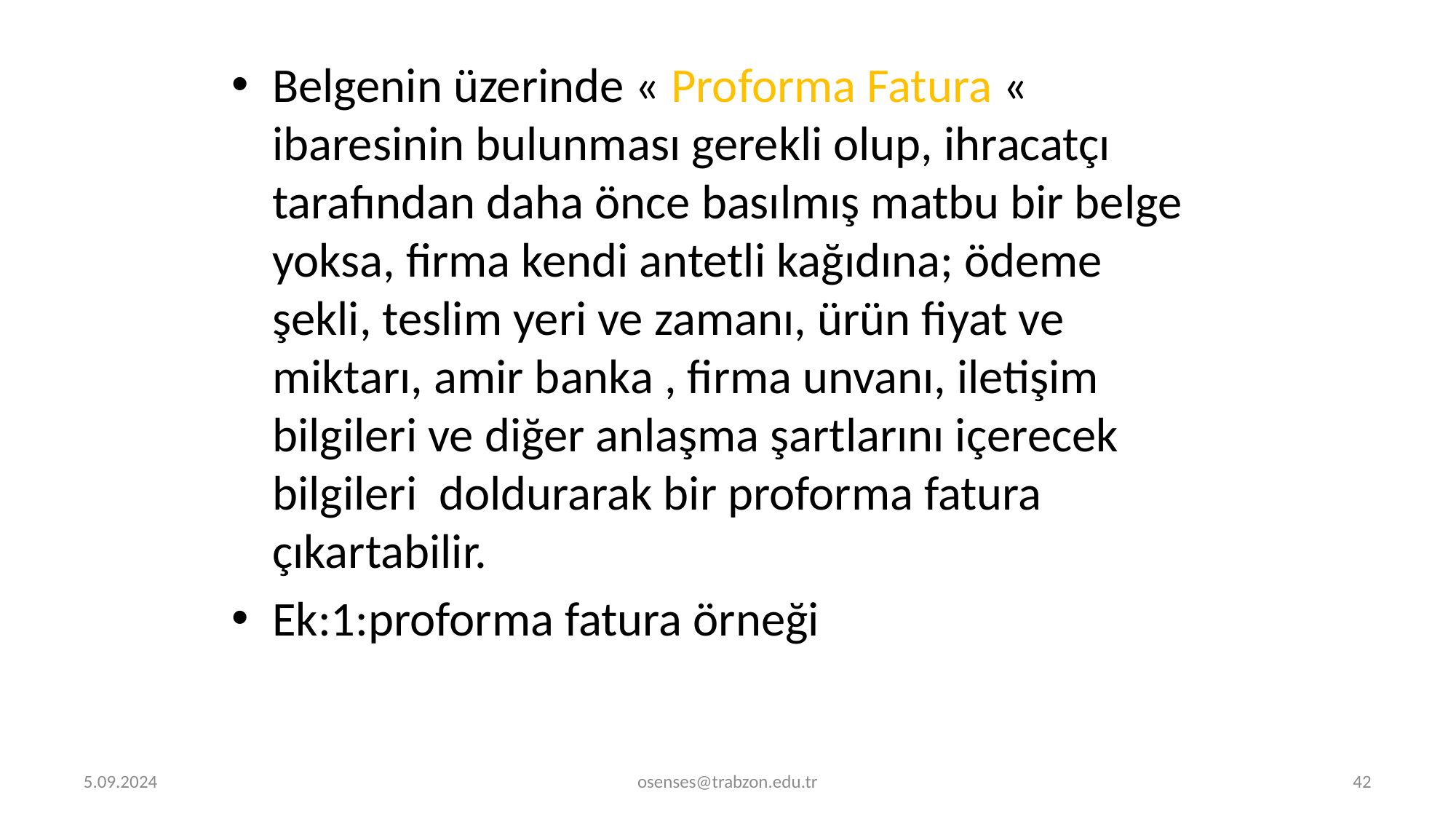

Belgenin üzerinde « Proforma Fatura « ibaresinin bulunması gerekli olup, ihracatçı tarafından daha önce basılmış matbu bir belge yoksa, firma kendi antetli kağıdına; ödeme şekli, teslim yeri ve zamanı, ürün fiyat ve miktarı, amir banka , firma unvanı, iletişim bilgileri ve diğer anlaşma şartlarını içerecek bilgileri  doldurarak bir proforma fatura çıkartabilir.
Ek:1:proforma fatura örneği

5.09.2024
osenses@trabzon.edu.tr
42